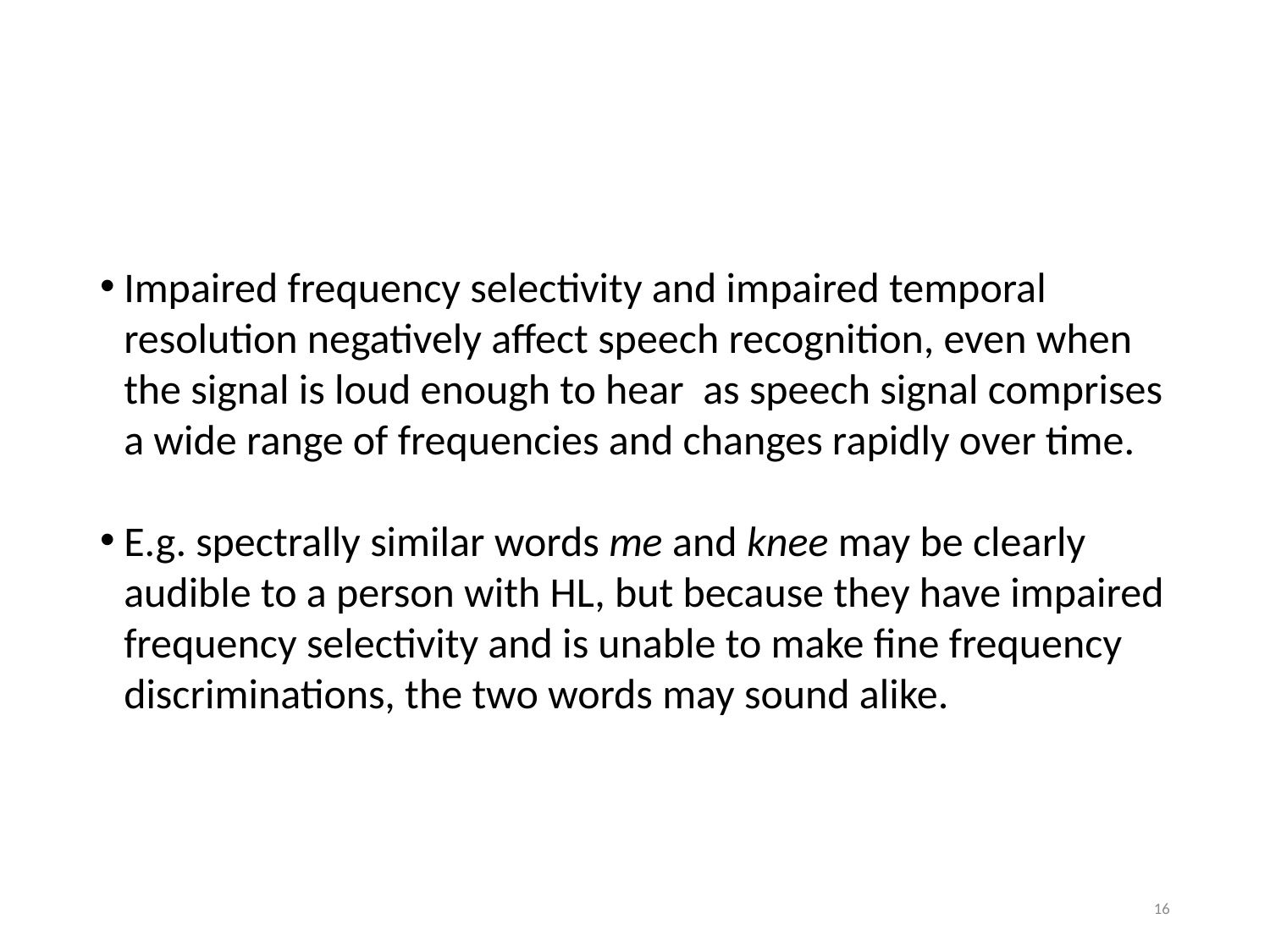

Impaired frequency selectivity and impaired temporal resolution negatively affect speech recognition, even when the signal is loud enough to hear  as speech signal comprises a wide range of frequencies and changes rapidly over time.

E.g. spectrally similar words me and knee may be clearly audible to a person with HL, but because they have impaired frequency selectivity and is unable to make fine frequency discriminations, the two words may sound alike.

16